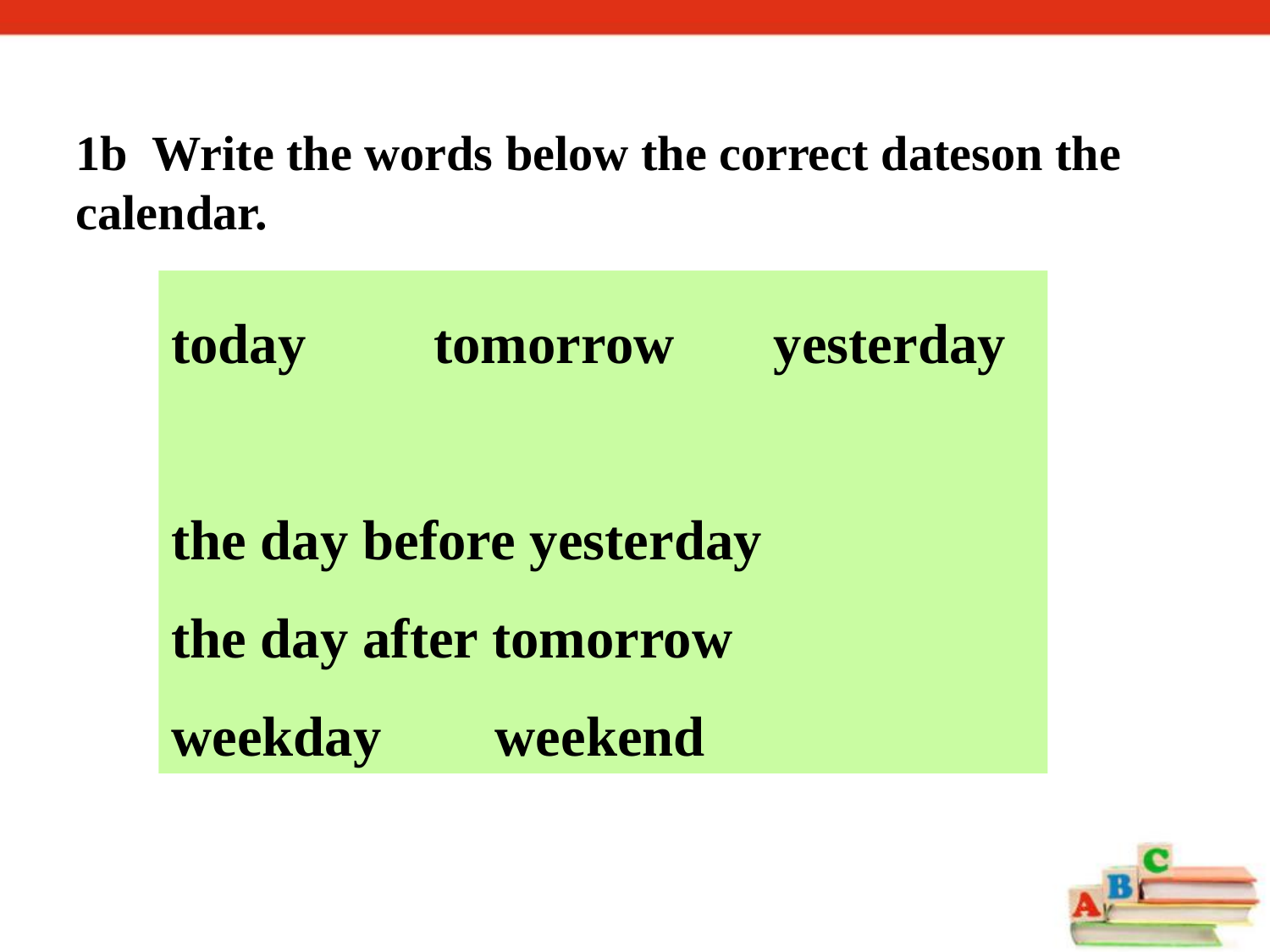

1b  Write the words below the correct dateson the calendar.
today         tomorrow       yesterday
the day before yesterday
the day after tomorrow
weekday        weekend